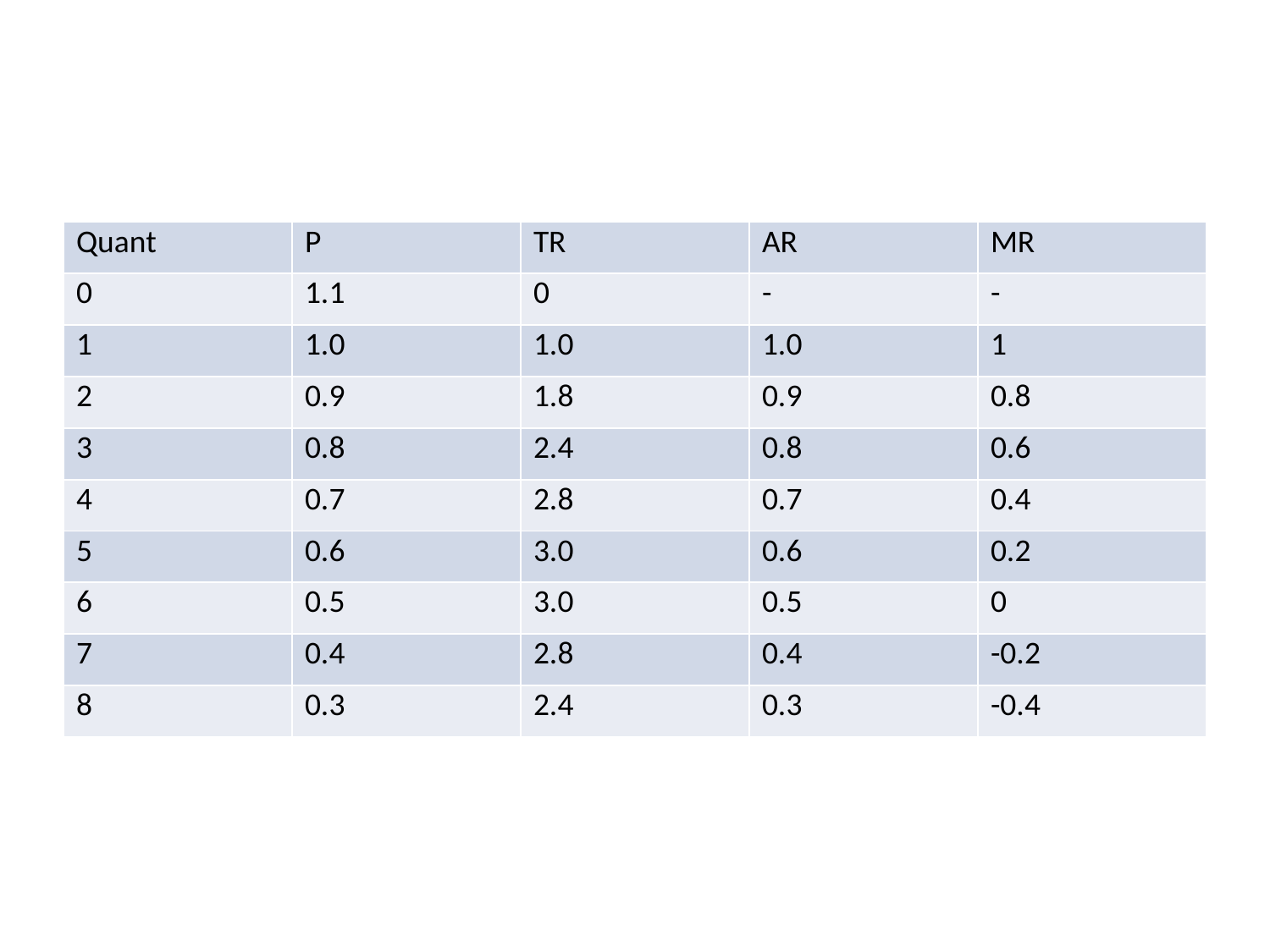

#
| Quant | P | TR | AR | MR |
| --- | --- | --- | --- | --- |
| 0 | 1.1 | 0 | - | - |
| 1 | 1.0 | 1.0 | 1.0 | 1 |
| 2 | 0.9 | 1.8 | 0.9 | 0.8 |
| 3 | 0.8 | 2.4 | 0.8 | 0.6 |
| 4 | 0.7 | 2.8 | 0.7 | 0.4 |
| 5 | 0.6 | 3.0 | 0.6 | 0.2 |
| 6 | 0.5 | 3.0 | 0.5 | 0 |
| 7 | 0.4 | 2.8 | 0.4 | -0.2 |
| 8 | 0.3 | 2.4 | 0.3 | -0.4 |